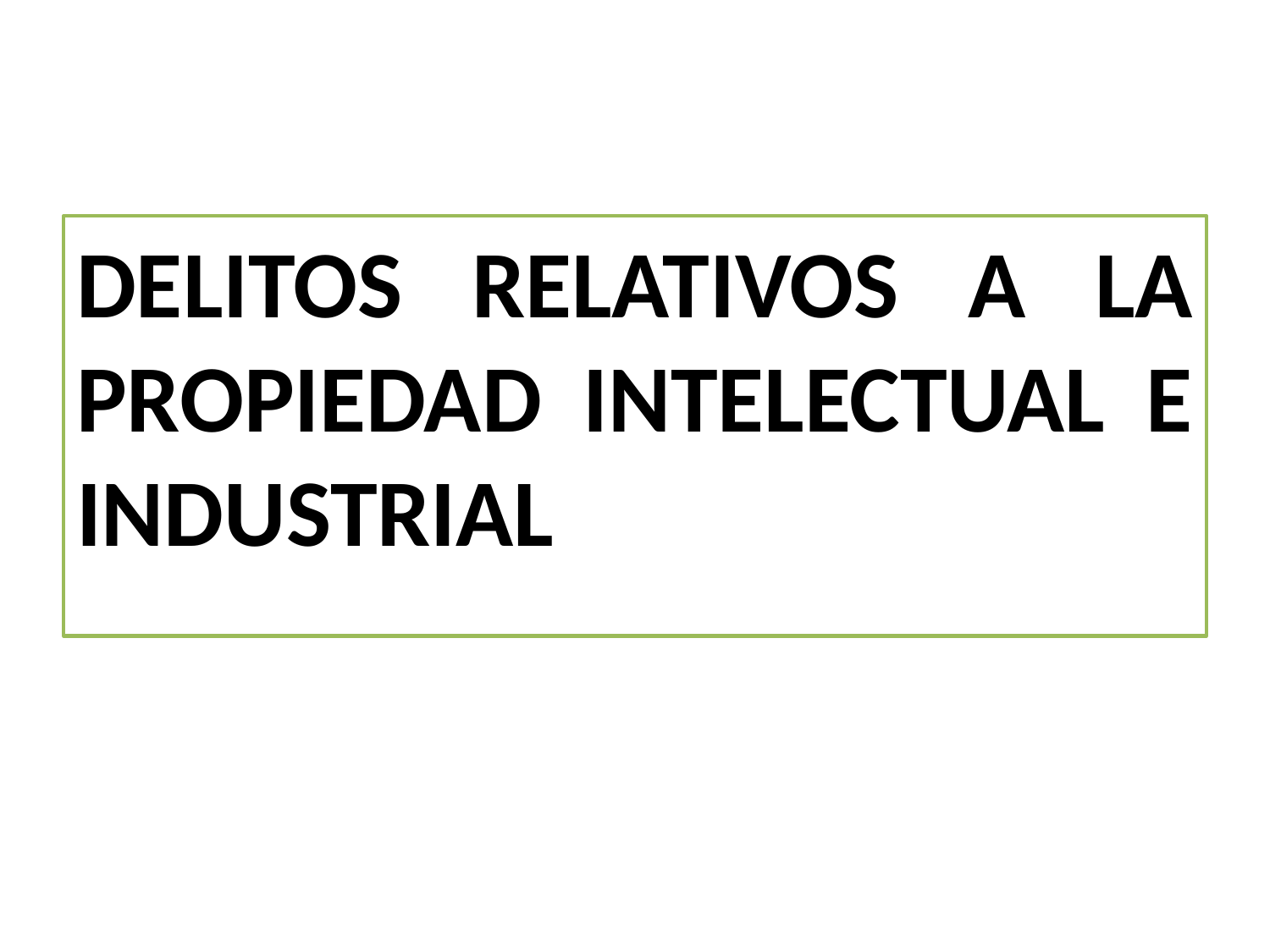

DELITOS RELATIVOS A LA PROPIEDAD INTELECTUAL E INDUSTRIAL